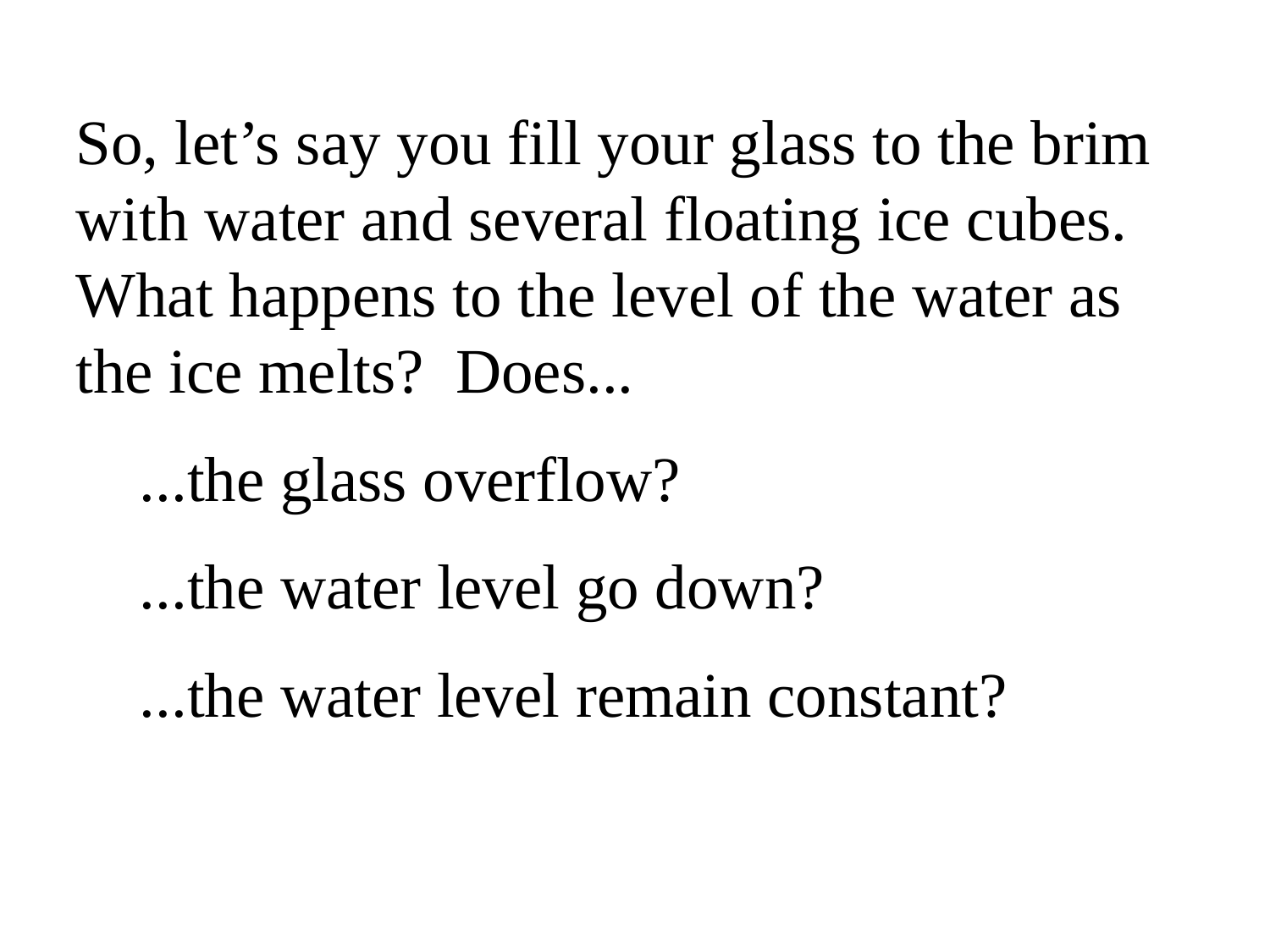

So, let’s say you fill your glass to the brim with water and several floating ice cubes.  What happens to the level of the water as the ice melts?  Does...
...the glass overflow?
...the water level go down?
...the water level remain constant?